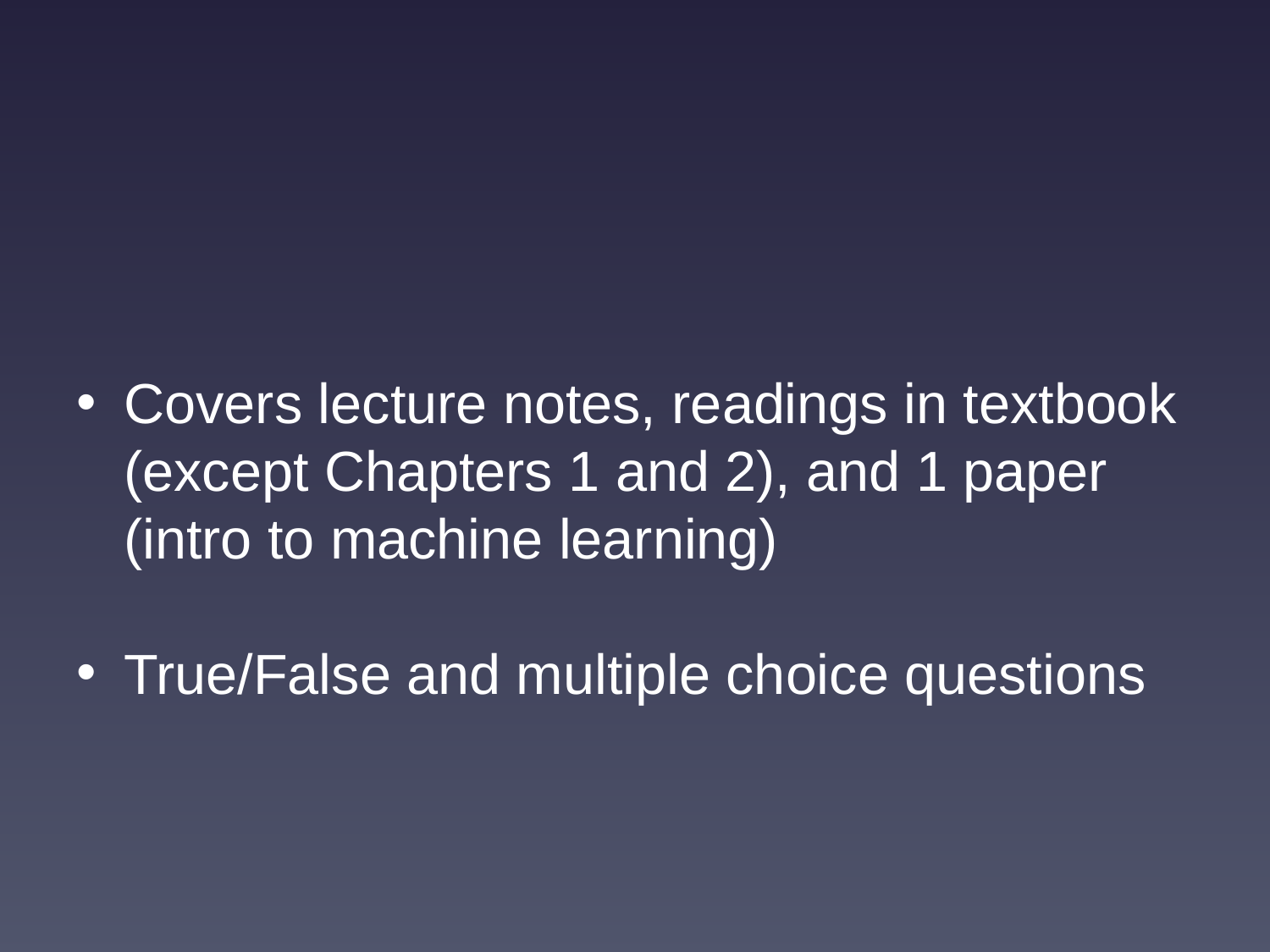

#
Covers lecture notes, readings in textbook (except Chapters 1 and 2), and 1 paper (intro to machine learning)

True/False and multiple choice questions